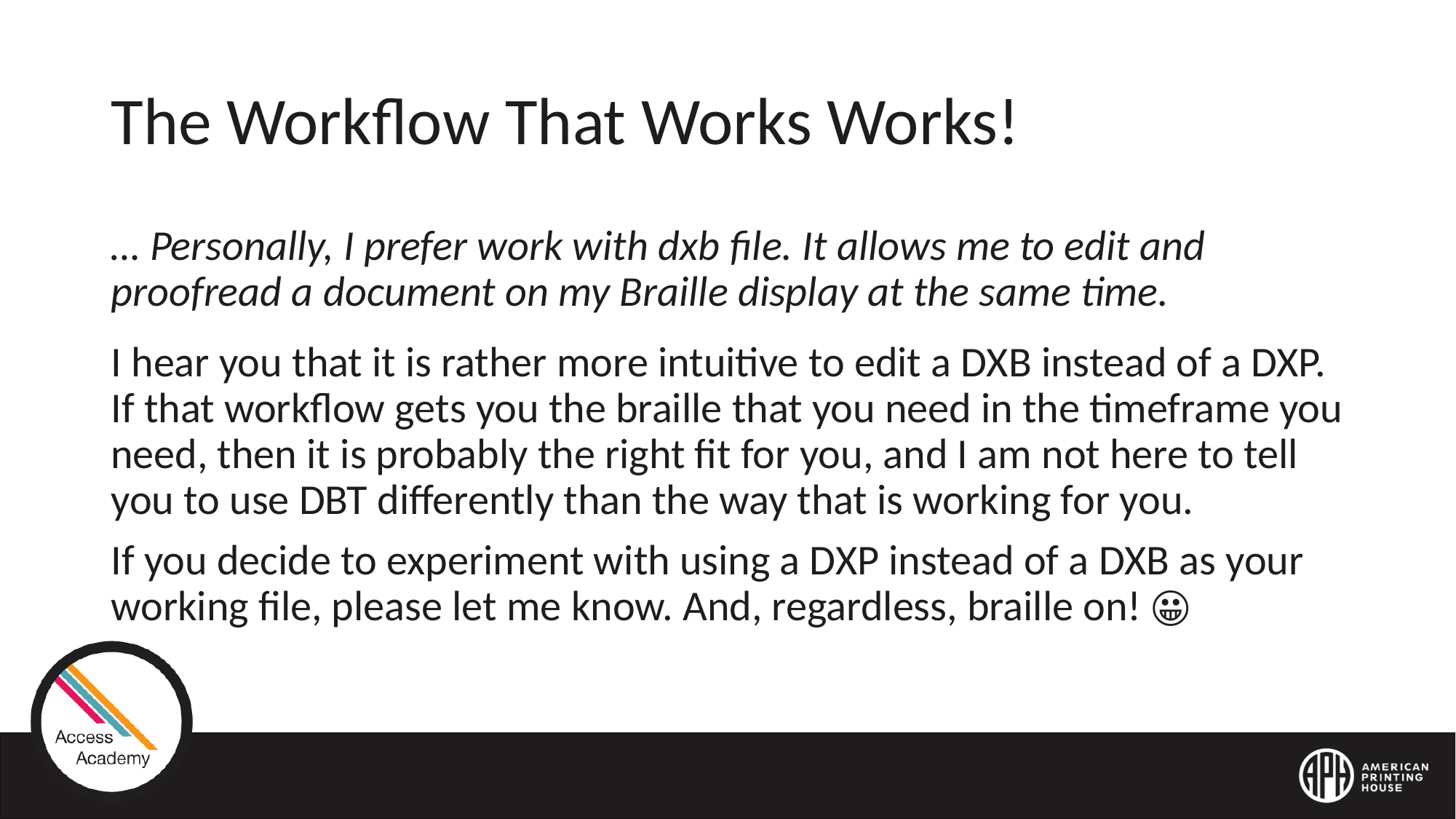

# The Workflow That Works Works!
… Personally, I prefer work with dxb file. It allows me to edit and proofread a document on my Braille display at the same time.
I hear you that it is rather more intuitive to edit a DXB instead of a DXP. If that workflow gets you the braille that you need in the timeframe you need, then it is probably the right fit for you, and I am not here to tell you to use DBT differently than the way that is working for you.
If you decide to experiment with using a DXP instead of a DXB as your working file, please let me know. And, regardless, braille on! 😀